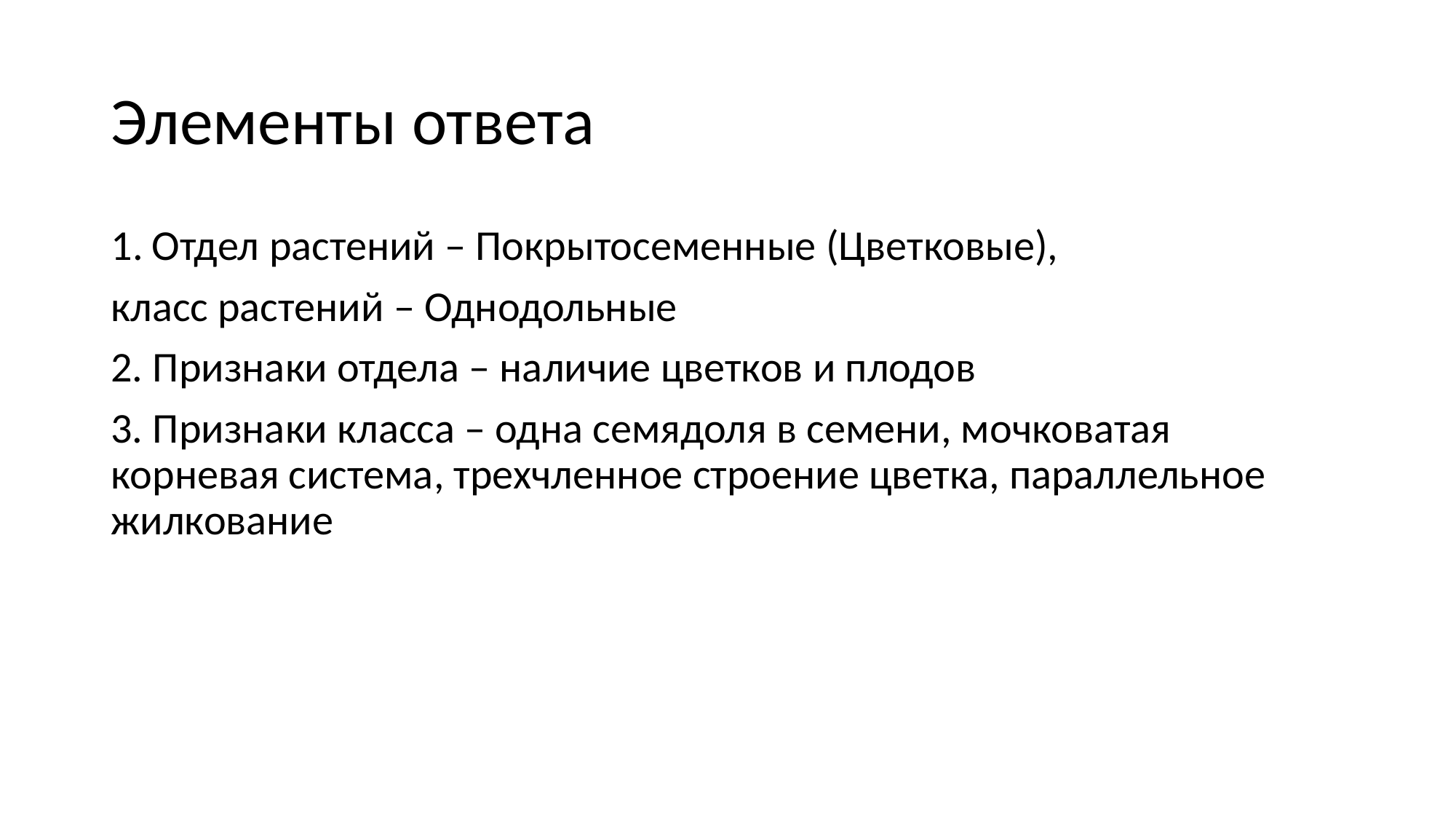

# Элементы ответа
Отдел растений – Покрытосеменные (Цветковые),
класс растений – Однодольные
2. Признаки отдела – наличие цветков и плодов
3. Признаки класса – одна семядоля в семени, мочковатая корневая система, трехчленное строение цветка, параллельное жилкование